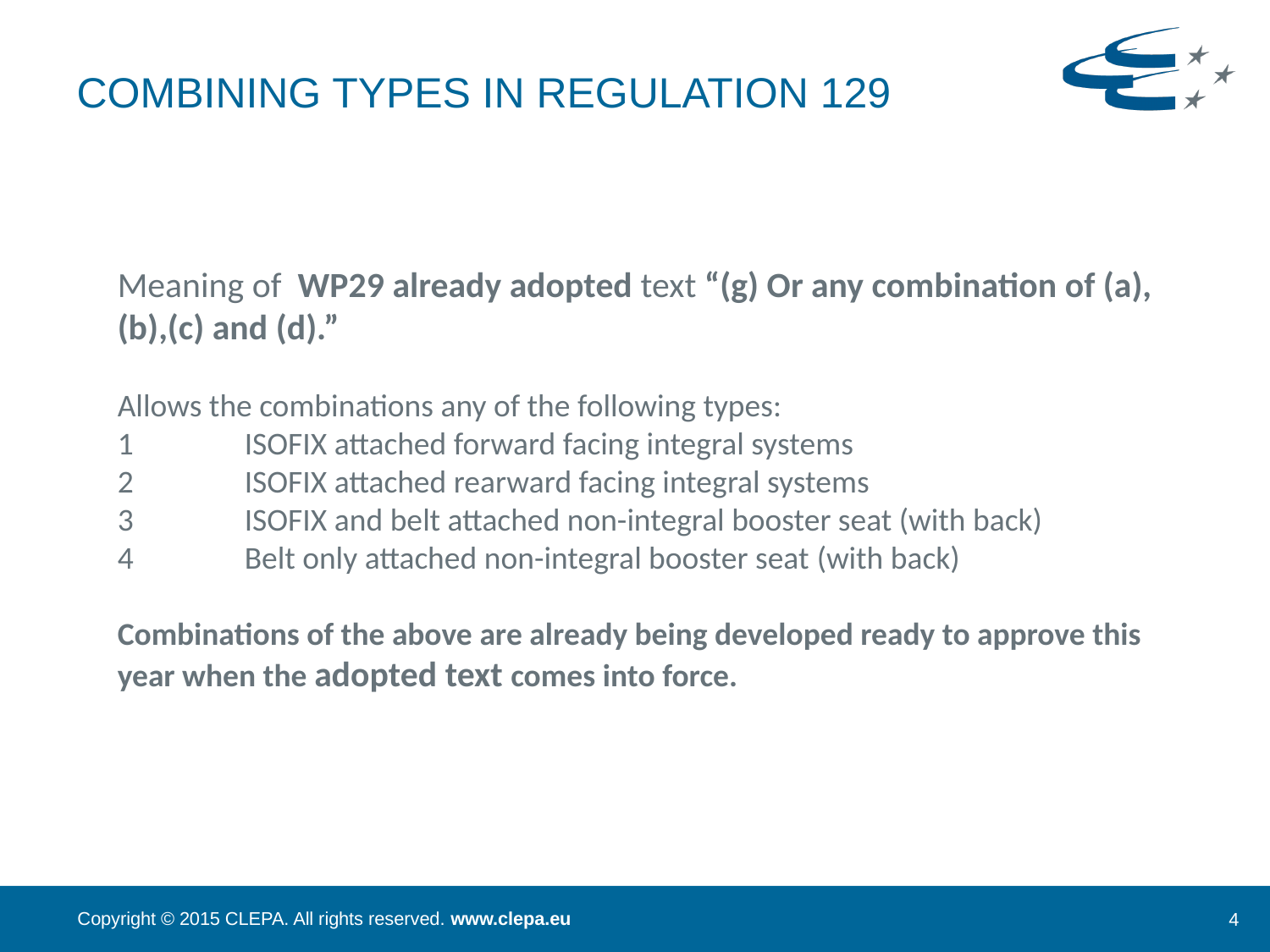

# Combining types in Regulation 129
Meaning of  WP29 already adopted text “(g) Or any combination of (a),(b),(c) and (d).”

Allows the combinations any of the following types:
1	ISOFIX attached forward facing integral systems
2	ISOFIX attached rearward facing integral systems
3	ISOFIX and belt attached non-integral booster seat (with back)
4	Belt only attached non-integral booster seat (with back)

Combinations of the above are already being developed ready to approve this year when the adopted text comes into force.